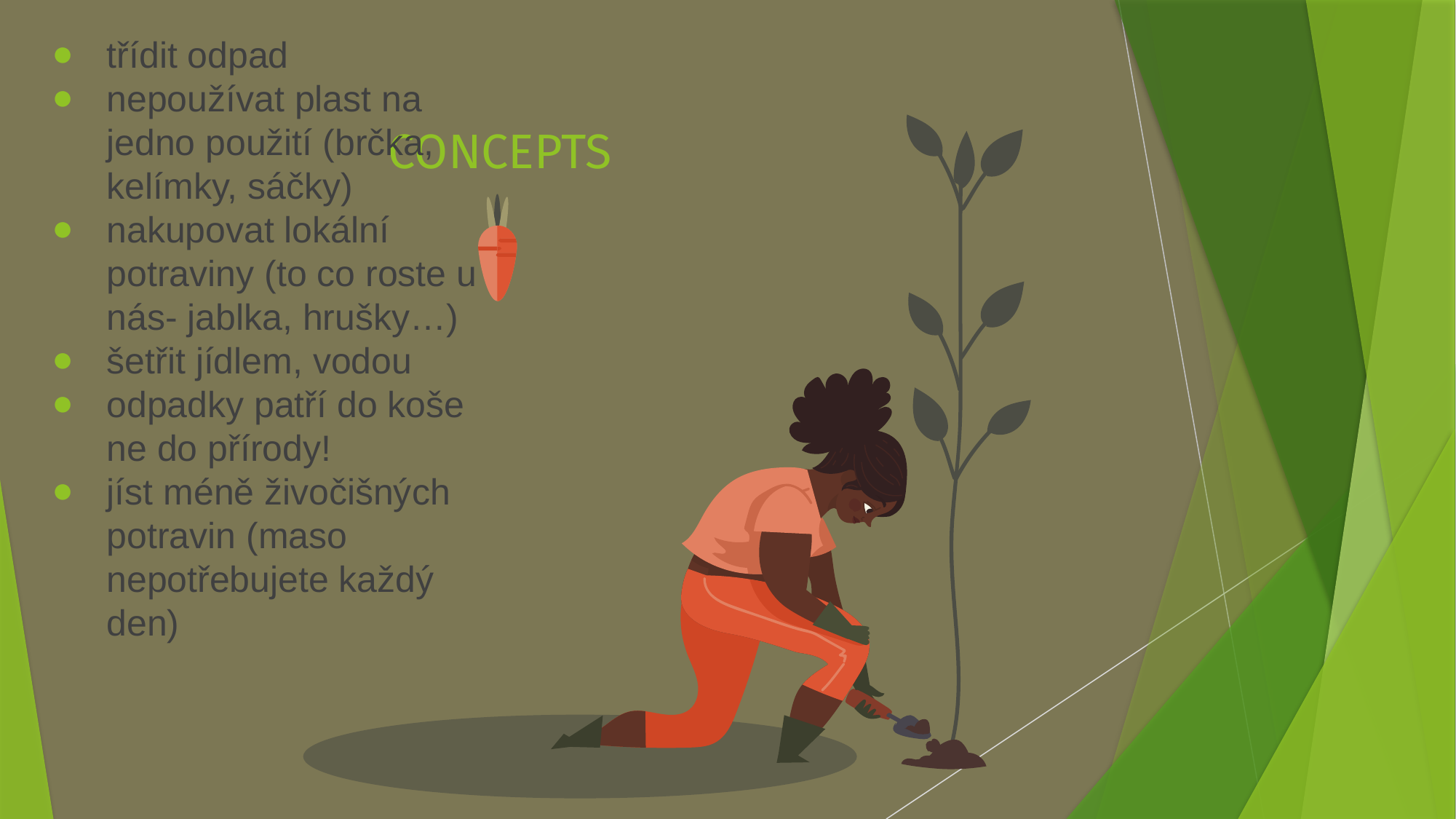

# CONCEPTS
třídit odpad
nepoužívat plast na jedno použití (brčka, kelímky, sáčky)
nakupovat lokální potraviny (to co roste u nás- jablka, hrušky…)
šetřit jídlem, vodou
odpadky patří do koše ne do přírody!
jíst méně živočišných potravin (maso nepotřebujete každý den)